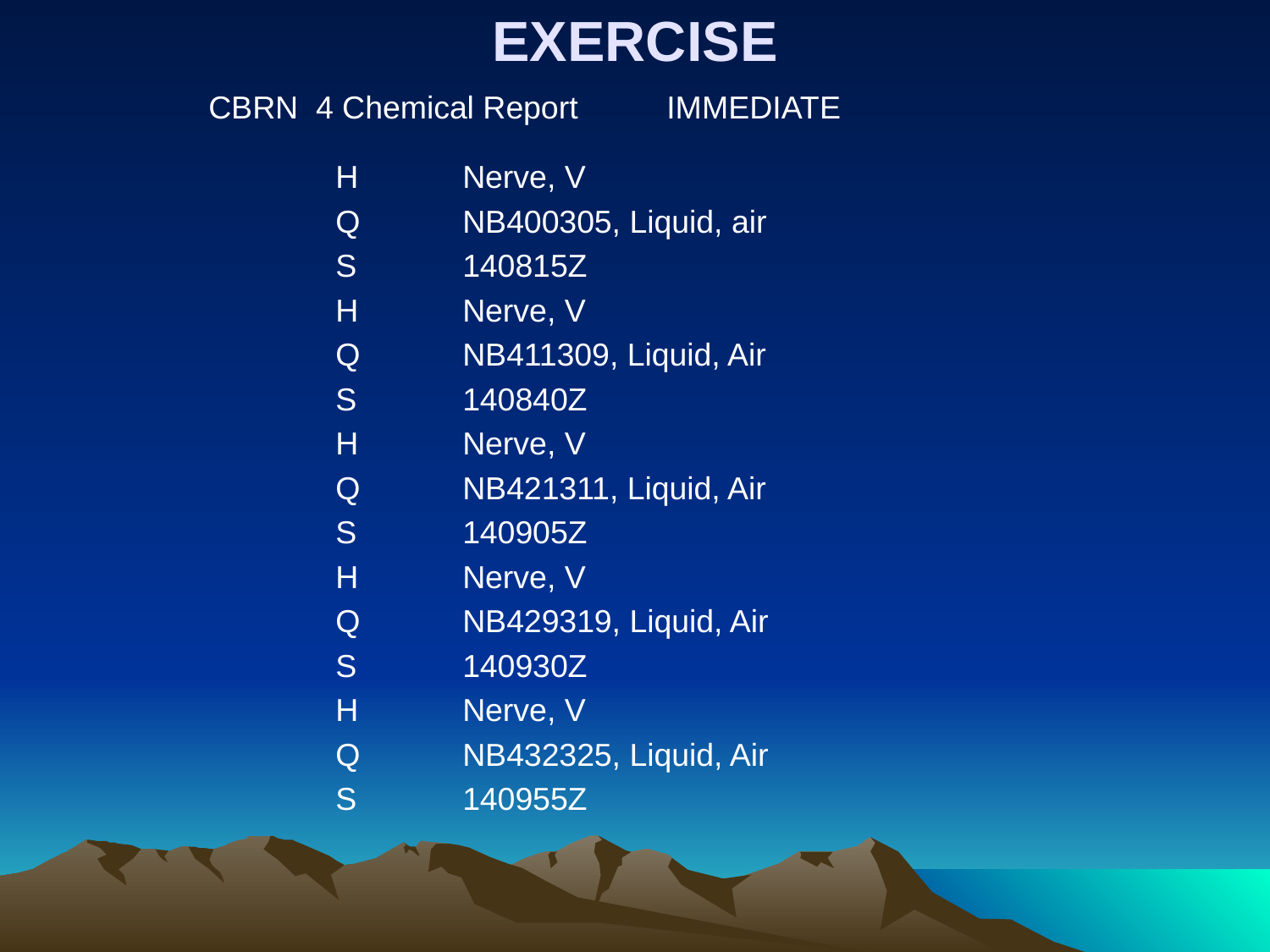

# EXERCISE
		CBRN  4 Chemical Report          IMMEDIATE

			H	Nerve, V
			Q	NB400305, Liquid, air
			S	140815Z
			H	Nerve, V
			Q	NB411309, Liquid, Air
			S	140840Z
			H	Nerve, V
			Q	NB421311, Liquid, Air
			S	140905Z
			H	Nerve, V
			Q	NB429319, Liquid, Air
			S	140930Z
			H	Nerve, V
			Q	NB432325, Liquid, Air
			S	140955Z